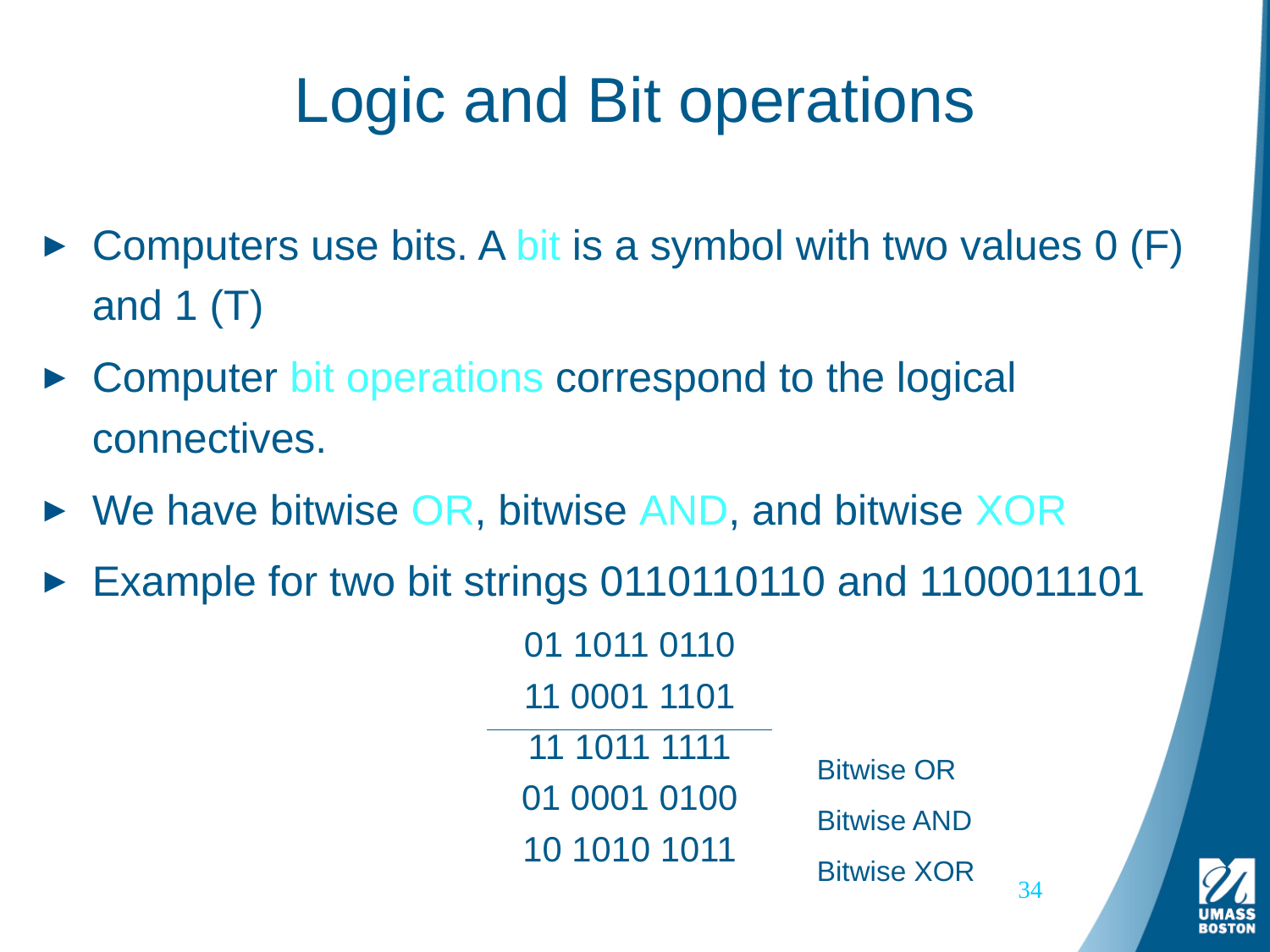

# Logic and Bit operations
Computers use bits. A bit is a symbol with two values 0 (F) and 1 (T)
Computer bit operations correspond to the logical connectives.
We have bitwise OR, bitwise AND, and bitwise XOR
Example for two bit strings 0110110110 and 1100011101
01 1011 0110
11 0001 1101
11 1011 1111
01 0001 0100
10 1010 1011
Bitwise OR
Bitwise AND
Bitwise XOR
34